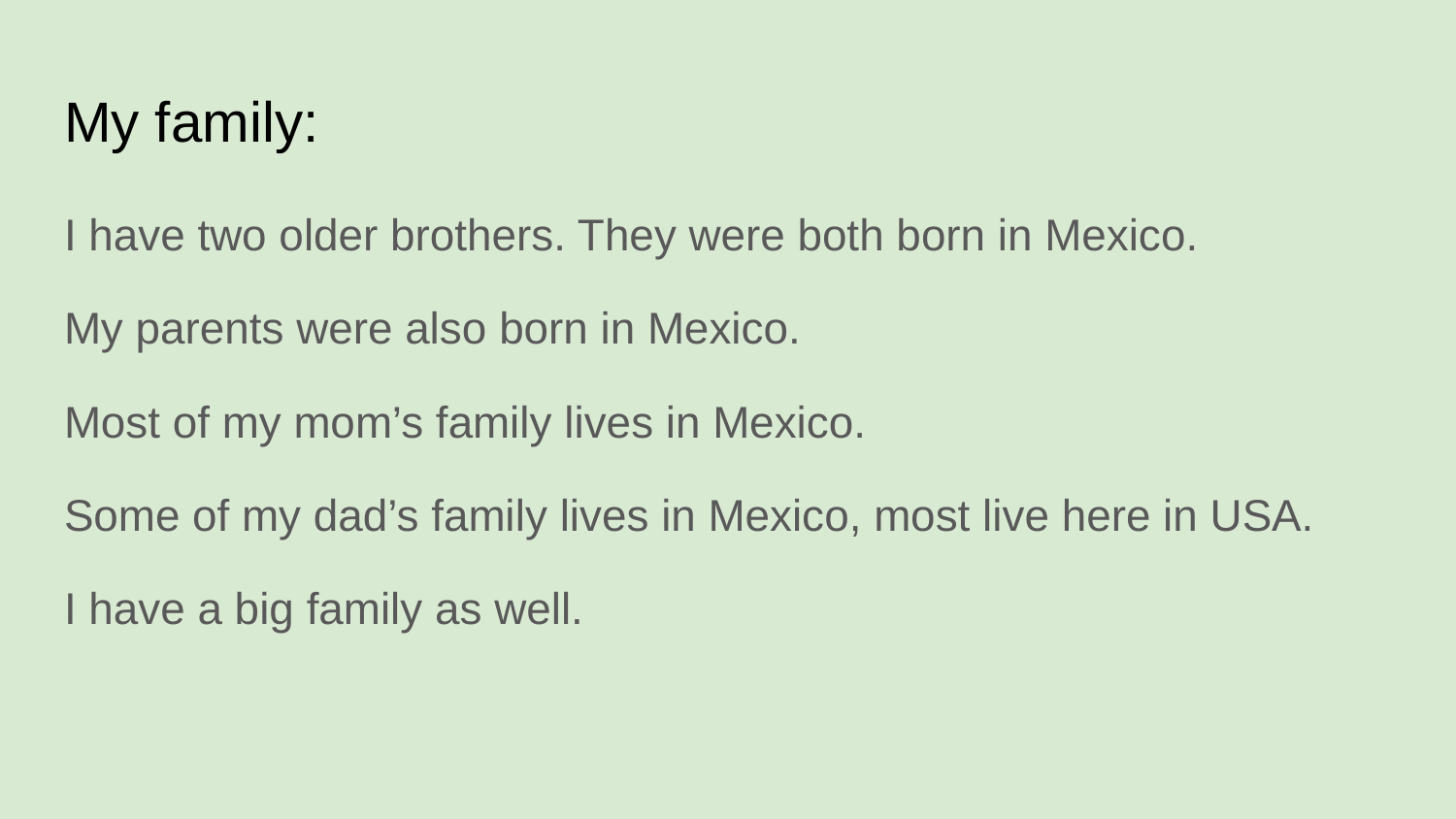

# My family:
I have two older brothers. They were both born in Mexico.
My parents were also born in Mexico.
Most of my mom’s family lives in Mexico.
Some of my dad’s family lives in Mexico, most live here in USA.
I have a big family as well.